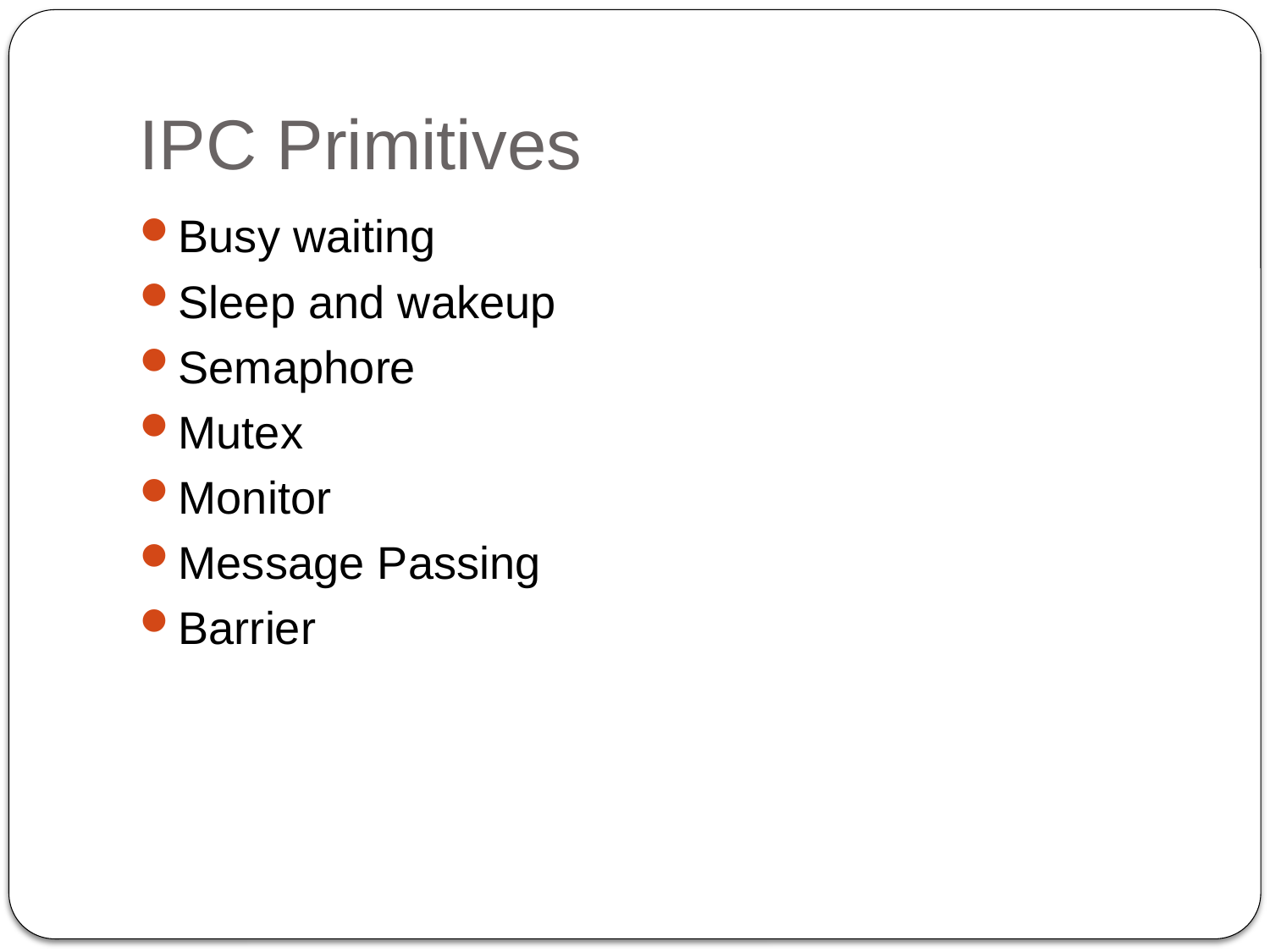

# IPC Primitives
Busy waiting
Sleep and wakeup
Semaphore
Mutex
Monitor
Message Passing
Barrier